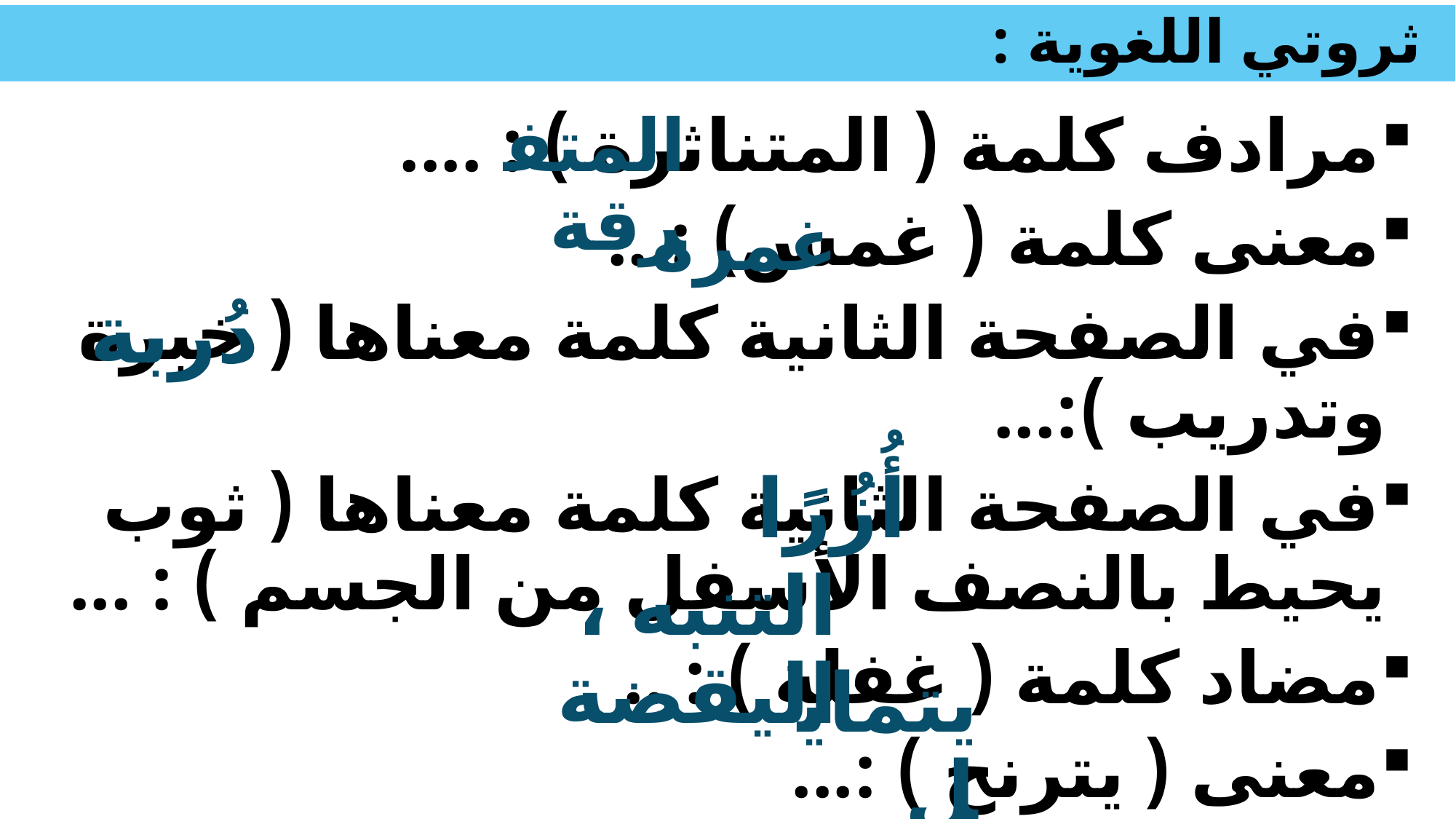

# ثروتي اللغوية :
مرادف كلمة ( المتناثرة ) : ....
معنى كلمة ( غمس) :...
في الصفحة الثانية كلمة معناها ( خبرة وتدريب ):...
في الصفحة الثانية كلمة معناها ( ثوب يحيط بالنصف الأسفل من الجسم ) : ...
مضاد كلمة ( غفلة ) : ..
معنى ( يترنح ) :...
المتفرقة
غمره
دُربة
أُزُرًا
التنبه ، اليقضة
يتمايل